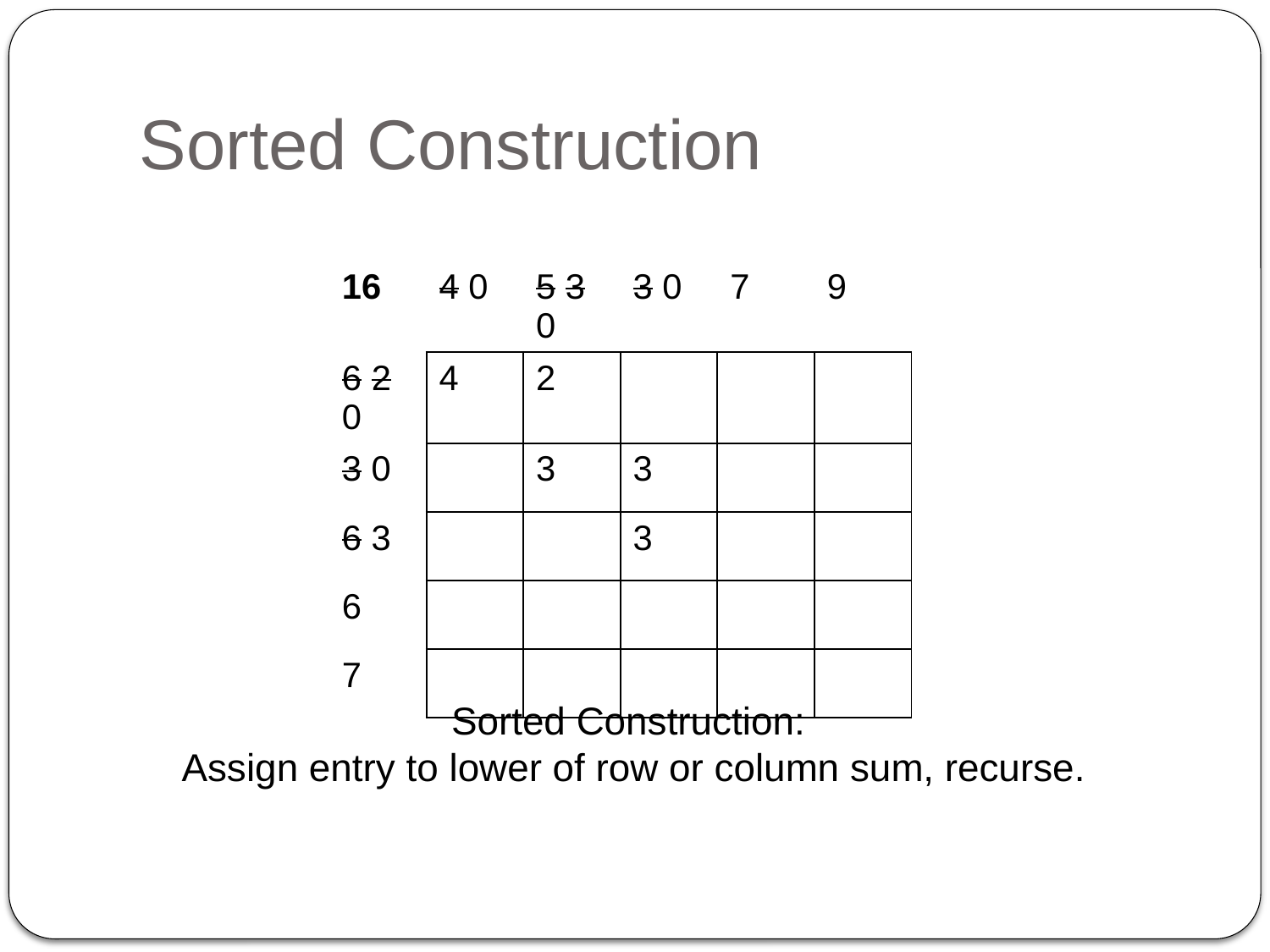

# Sorted Construction

| 16 | 4 0 | 5 3 0 | 3 0 | 7 | 9 |
| --- | --- | --- | --- | --- | --- |
| 6 2 0 | 4 | 2 |  |  |  |
| 3 0 |  | 3 | 3 |  |  |
| 6 3 |  |  | 3 |  |  |
| 6 |  |  |  |  |  |
| 7 |  |  |  |  |  |
Sorted Construction:
Assign entry to lower of row or column sum, recurse.